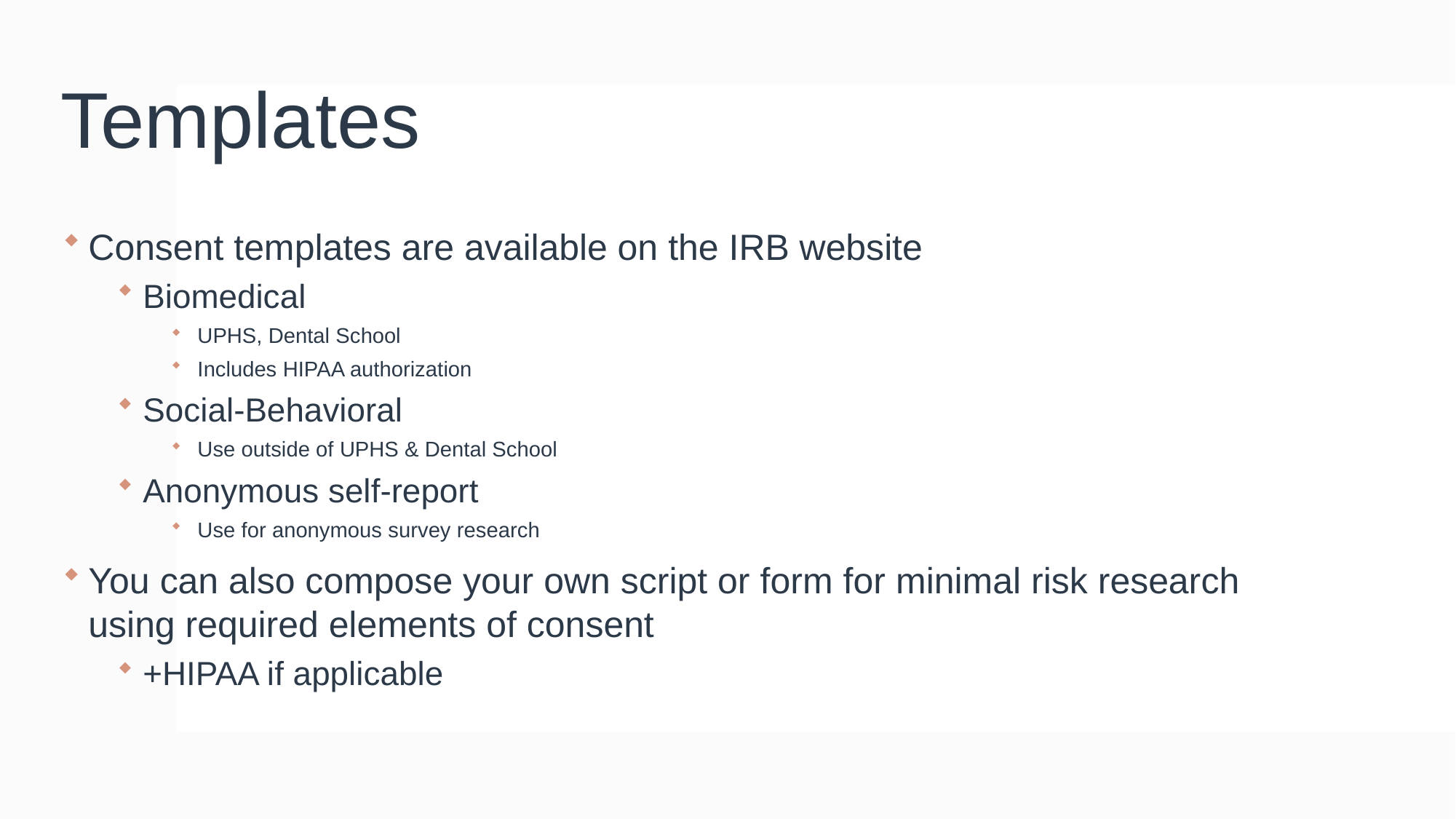

# Templates
Consent templates are available on the IRB website
Biomedical
UPHS, Dental School
Includes HIPAA authorization
Social-Behavioral
Use outside of UPHS & Dental School
Anonymous self-report
Use for anonymous survey research
You can also compose your own script or form for minimal risk research using required elements of consent
+HIPAA if applicable